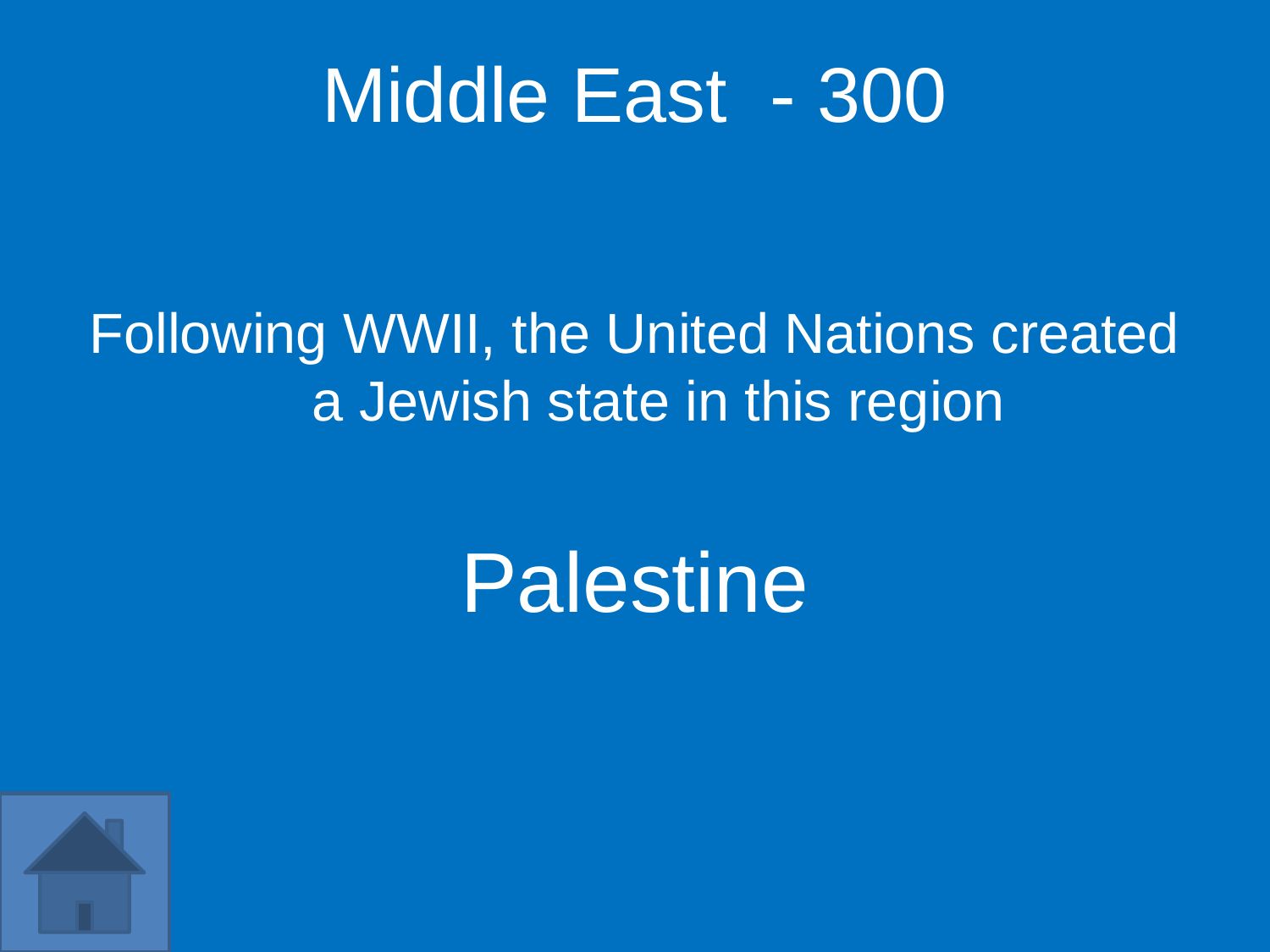

Middle East  - 300

Following WWII, the United Nations created a Jewish state in this region

Palestine